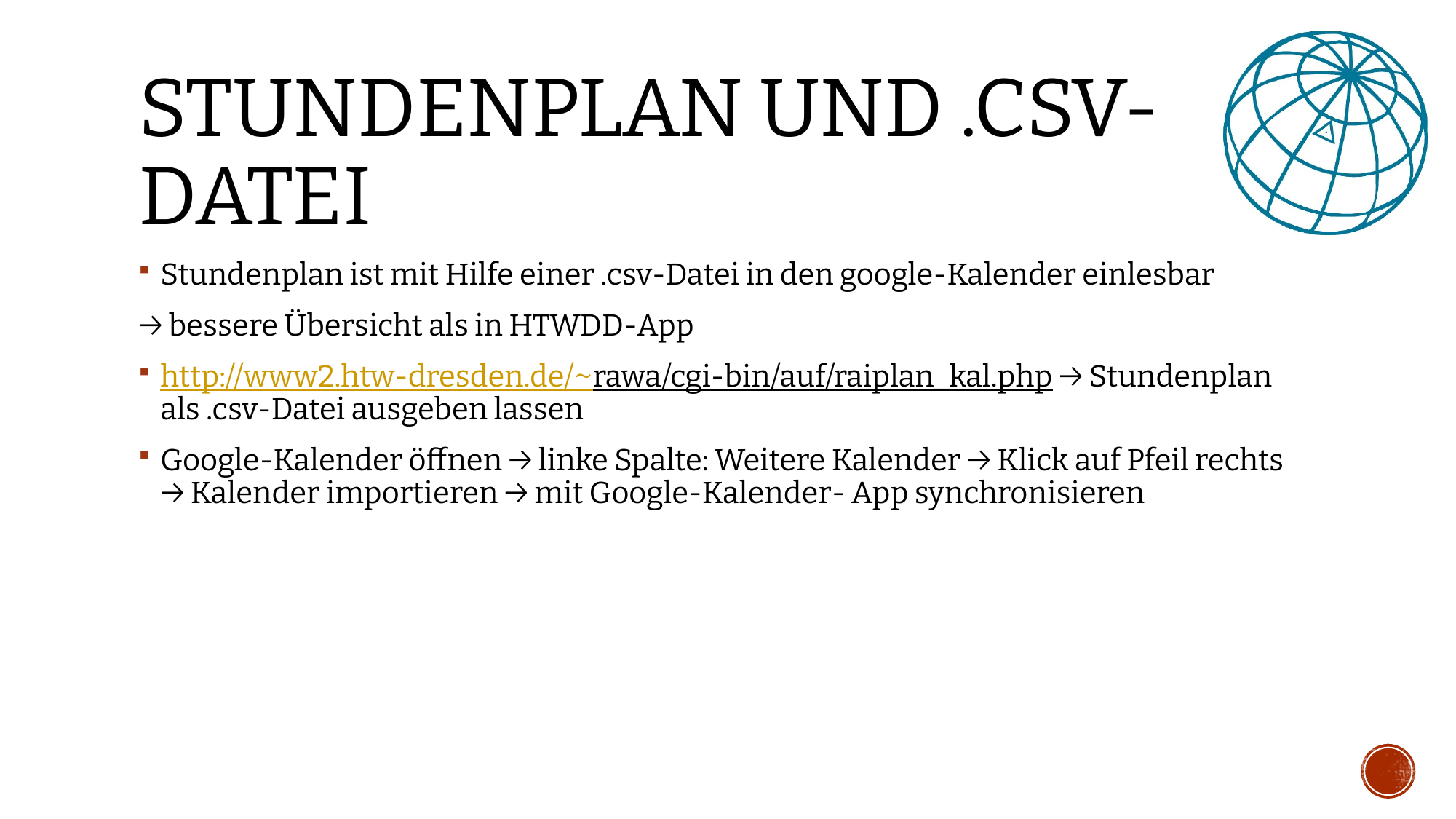

# Stundenplan und .csv-Datei
Stundenplan ist mit Hilfe einer .csv-Datei in den google-Kalender einlesbar
→ bessere Übersicht als in HTWDD-App
http://www2.htw-dresden.de/~rawa/cgi-bin/auf/raiplan_kal.php → Stundenplan als .csv-Datei ausgeben lassen
Google-Kalender öffnen → linke Spalte: Weitere Kalender → Klick auf Pfeil rechts
→ Kalender importieren → mit Google-Kalender- App synchronisieren